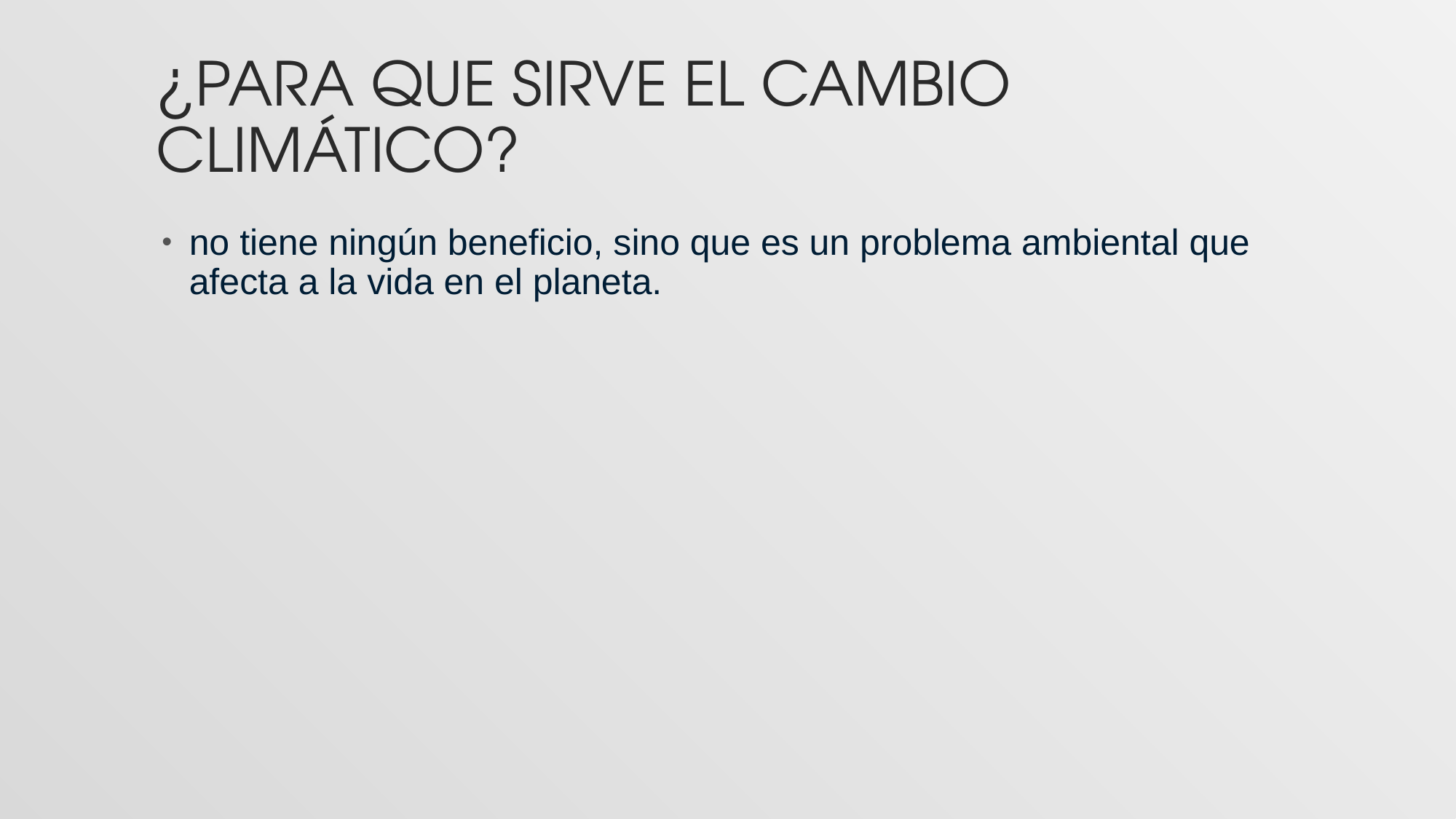

# ¿Para que sirve el cambio climático?
no tiene ningún beneficio, sino que es un problema ambiental que afecta a la vida en el planeta.